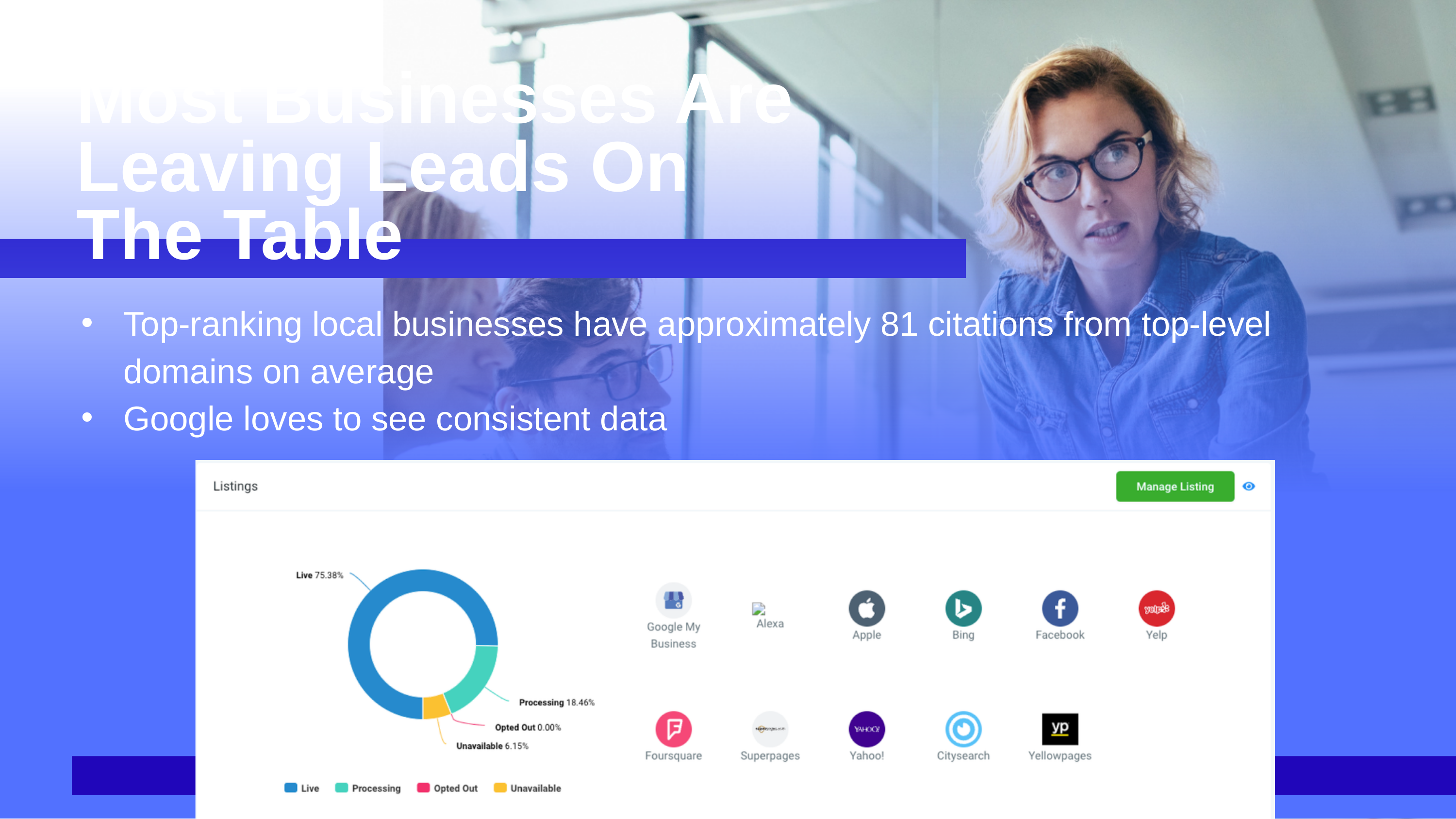

Most Businesses Are Leaving Leads On The Table

Top-ranking local businesses have approximately 81 citations from top-level domains on average
Google loves to see consistent data